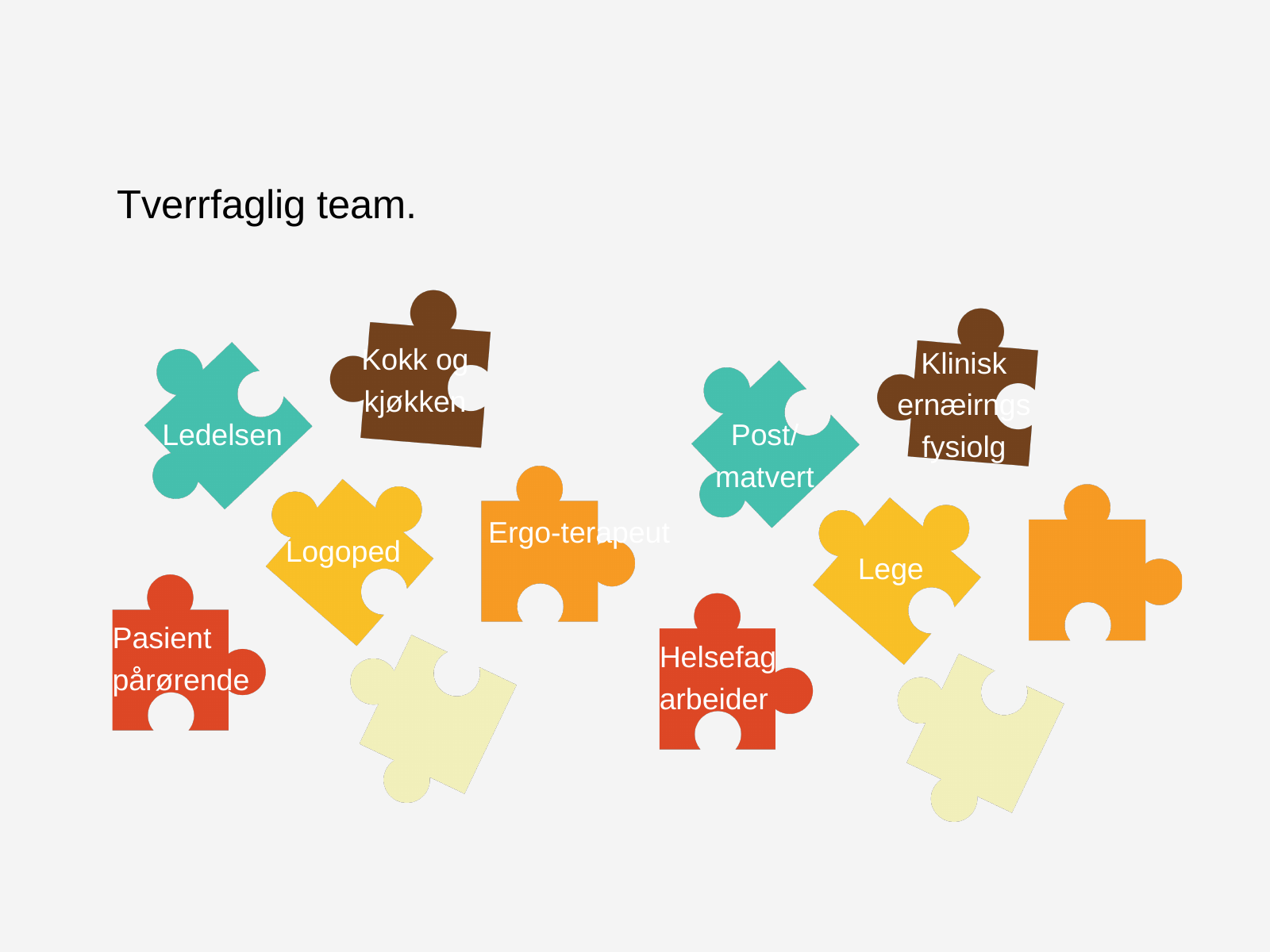

Tverrfaglig team.

Kokk og kjøkken
Klinisk ernæirngs
fysiolg
Ledelsen
Post/
matvert
Ergo-terapeut
Logoped
Lege
Pasient pårørende
Helsefag
arbeider